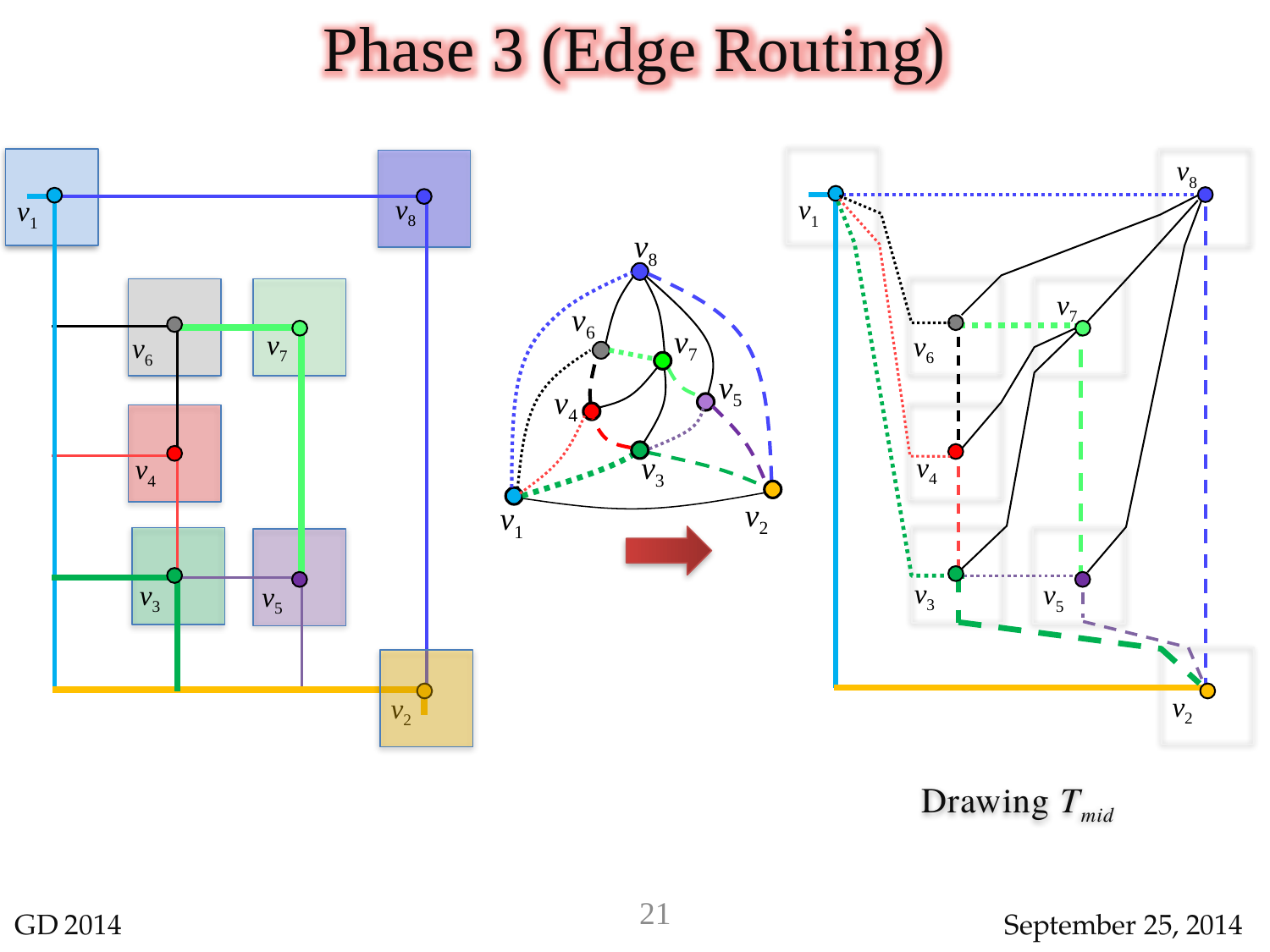

Phase 3 (Edge Routing)

v8

v1

v7

v6

v4

v3
v5

v2

v8

v1

v7

v6

v4

v3
v5

v2

v8

v6

v7

v5
v4

v3

v2
v1

Drawing Tmid
21
GD 2014
September 25, 2014